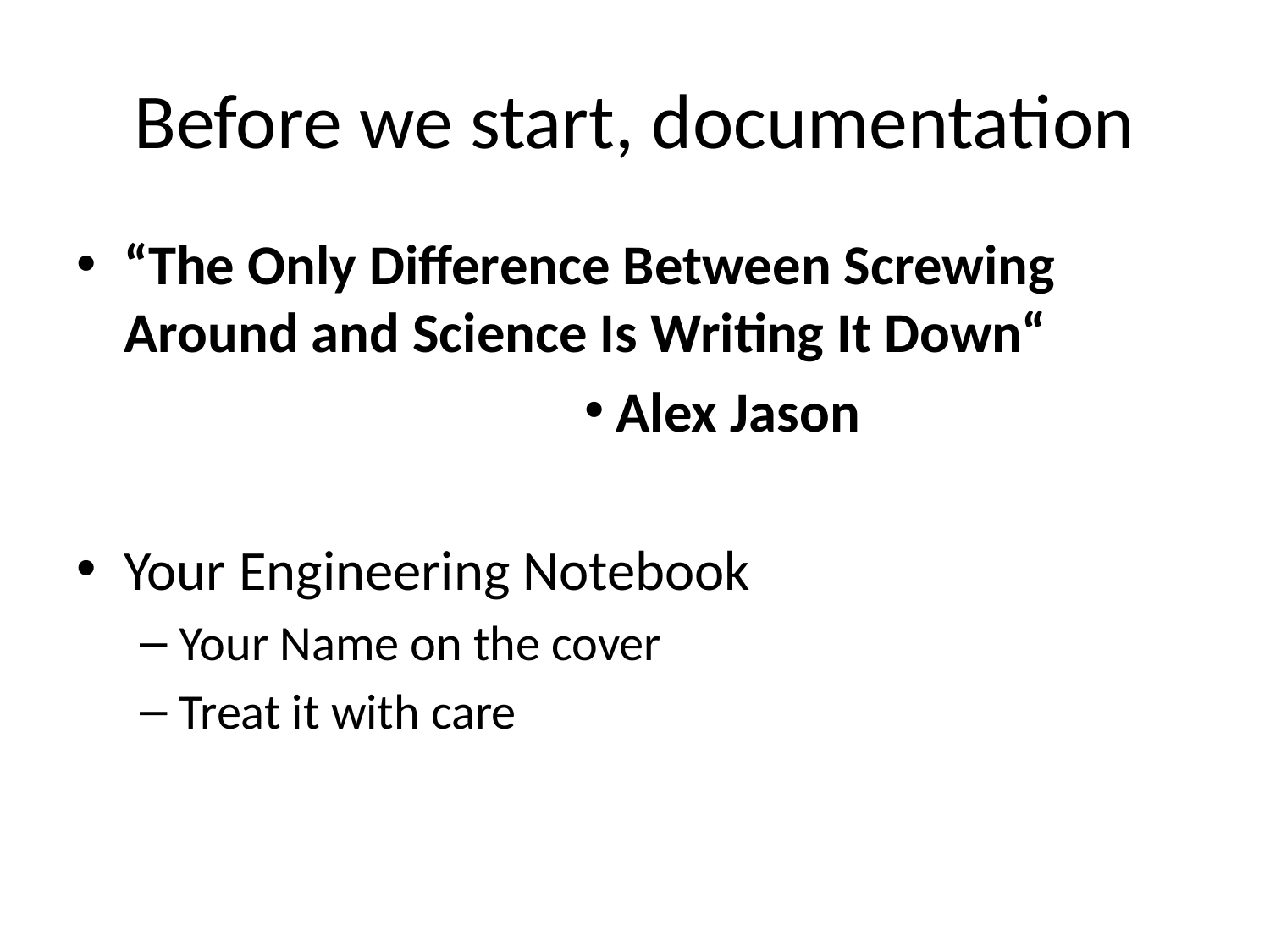

# Before we start, documentation
“The Only Difference Between Screwing Around and Science Is Writing It Down“
Alex Jason

Your Engineering Notebook
Your Name on the cover
Treat it with care